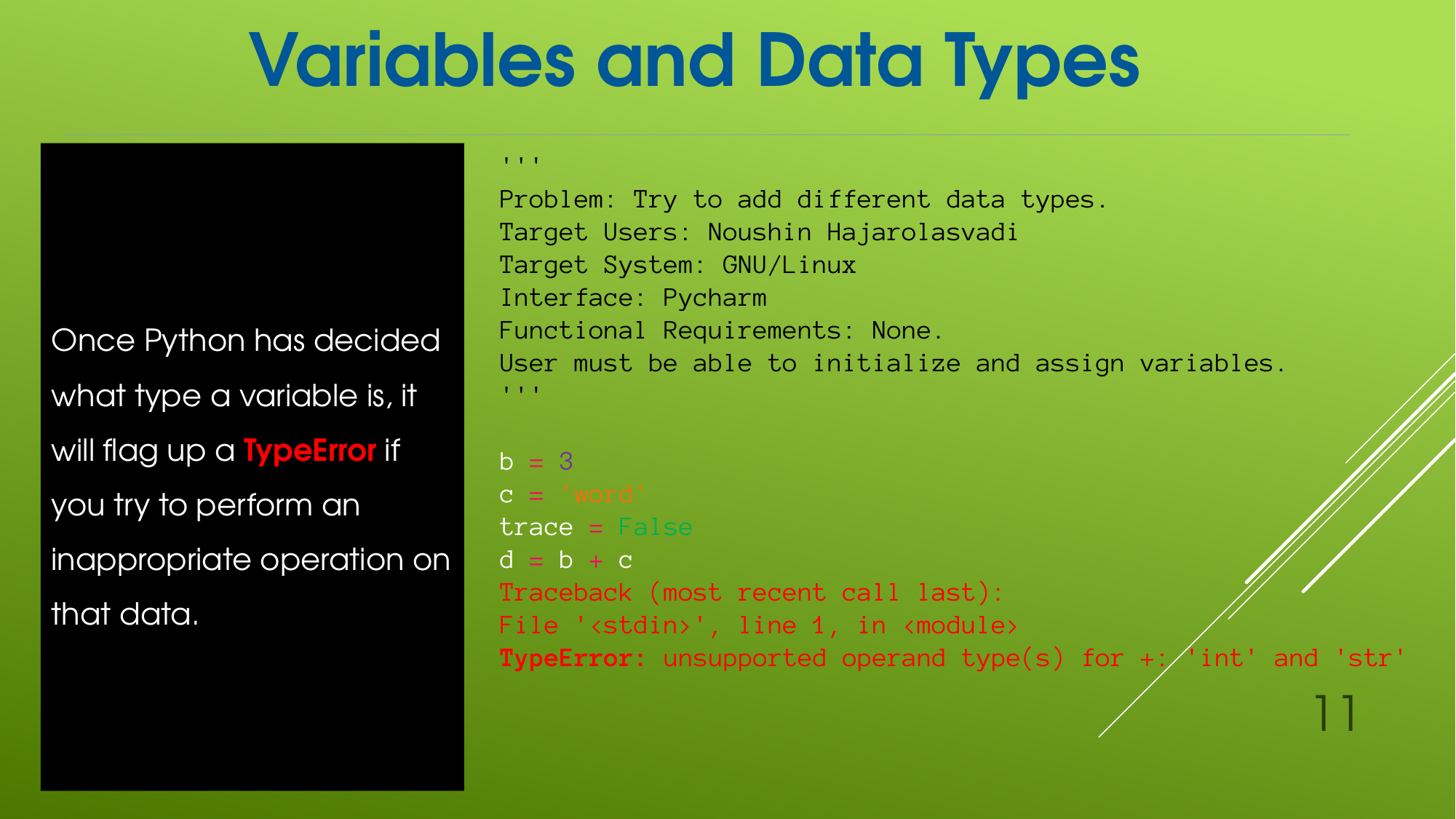

Variables and Data Types
'''
Problem: Try to add different data types.
Target Users: Noushin Hajarolasvadi
Target System: GNU/Linux
Interface: Pycharm
Functional Requirements: None.
User must be able to initialize and assign variables.
'''

b = 3
c = 'word'
trace = False
d = b + c
Traceback (most recent call last):
File '<stdin>', line 1, in <module>
TypeError: unsupported operand type(s) for +: 'int' and 'str'
Once Python has decided what type a variable is, it will flag up a TypeError if you try to perform an inappropriate operation on that data.
11